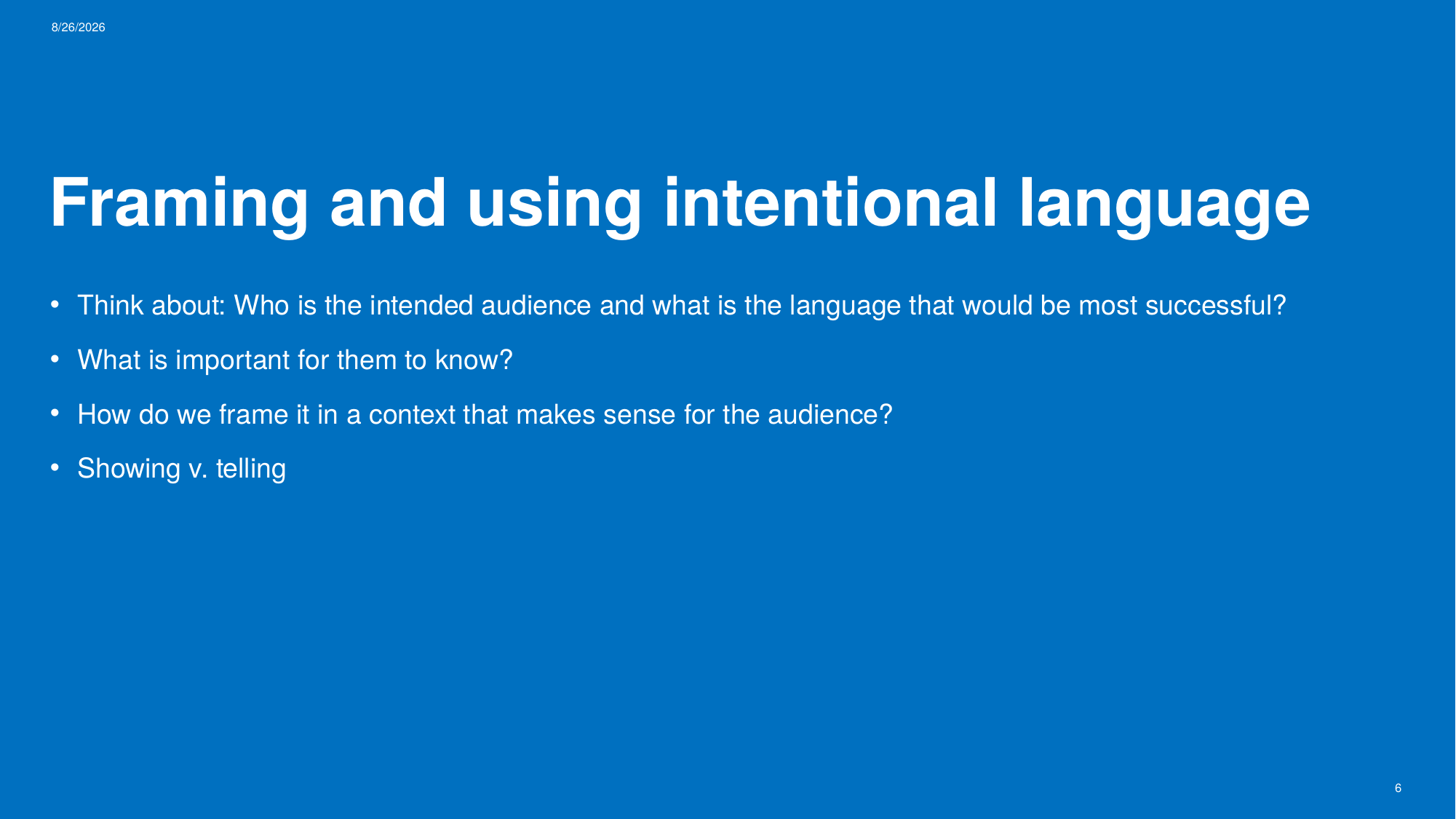

8/26/2026
# Framing and using intentional language
Think about: Who is the intended audience and what is the language that would be most successful?
What is important for them to know?
How do we frame it in a context that makes sense for the audience?
Showing v. telling

6